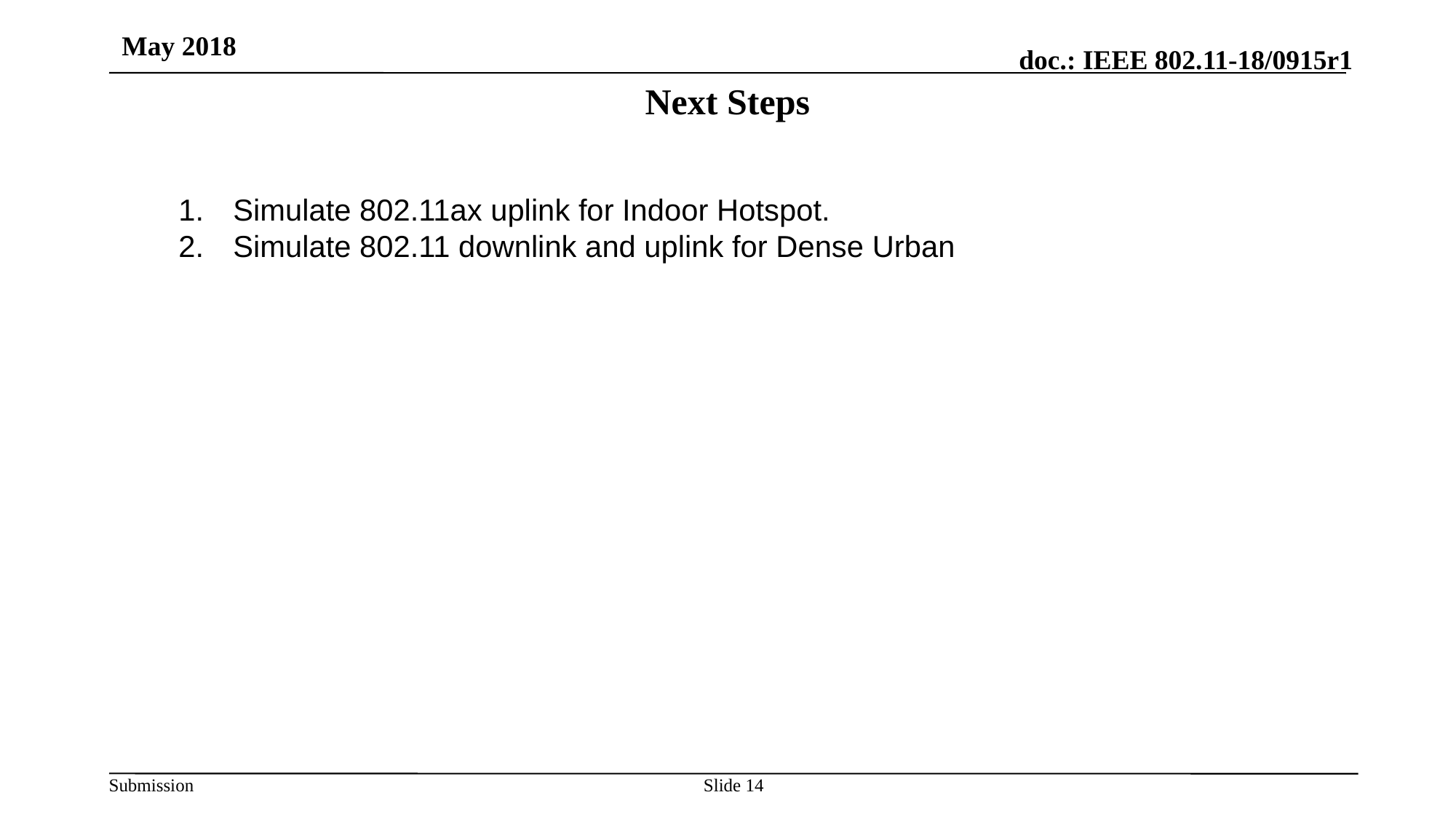

May 2018
# Next Steps

Simulate 802.11ax uplink for Indoor Hotspot.
Simulate 802.11 downlink and uplink for Dense Urban

Slide 14